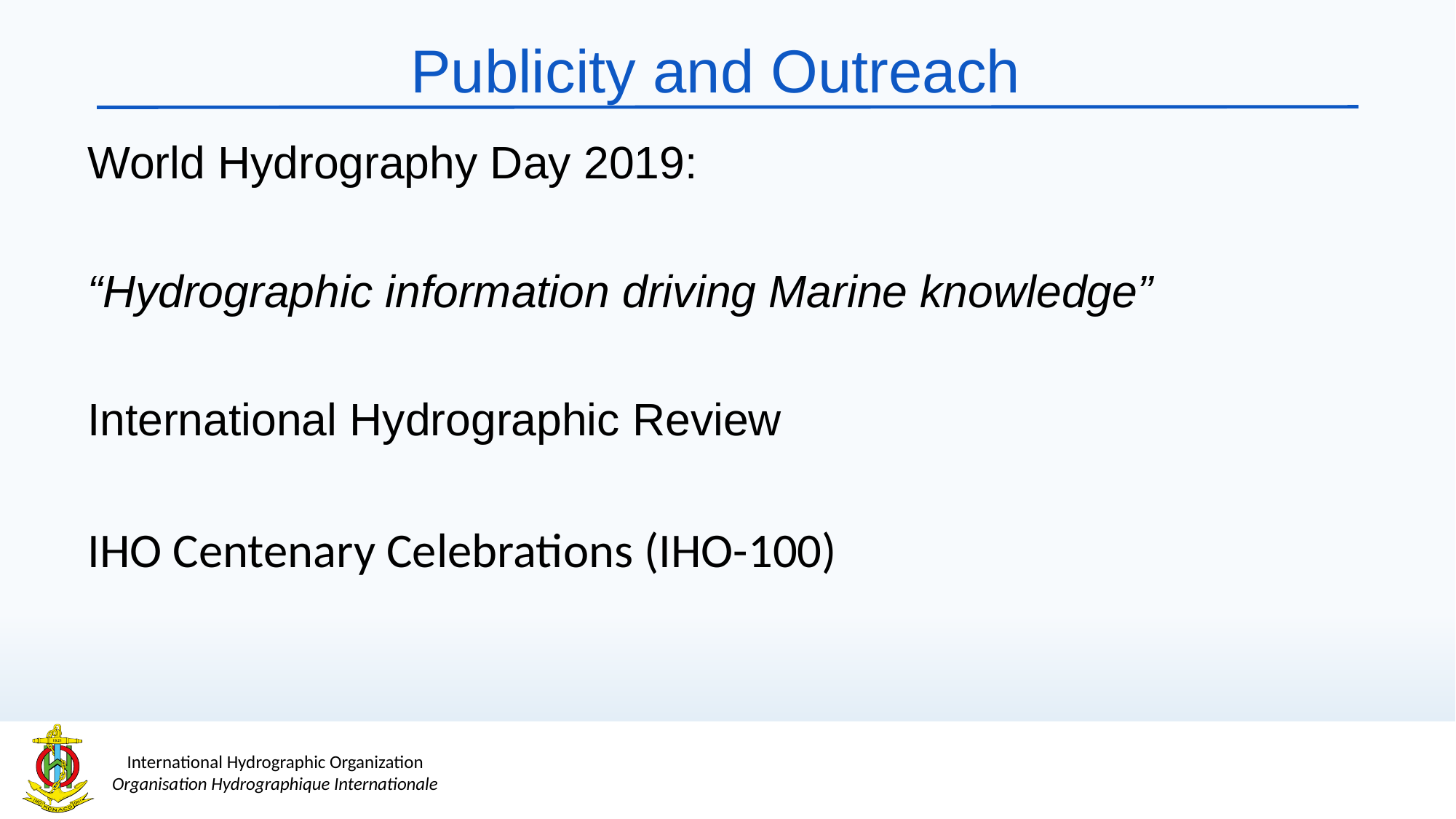

# Publicity and Outreach
World Hydrography Day 2019:

“Hydrographic information driving Marine knowledge”

International Hydrographic Review

IHO Centenary Celebrations (IHO-100)